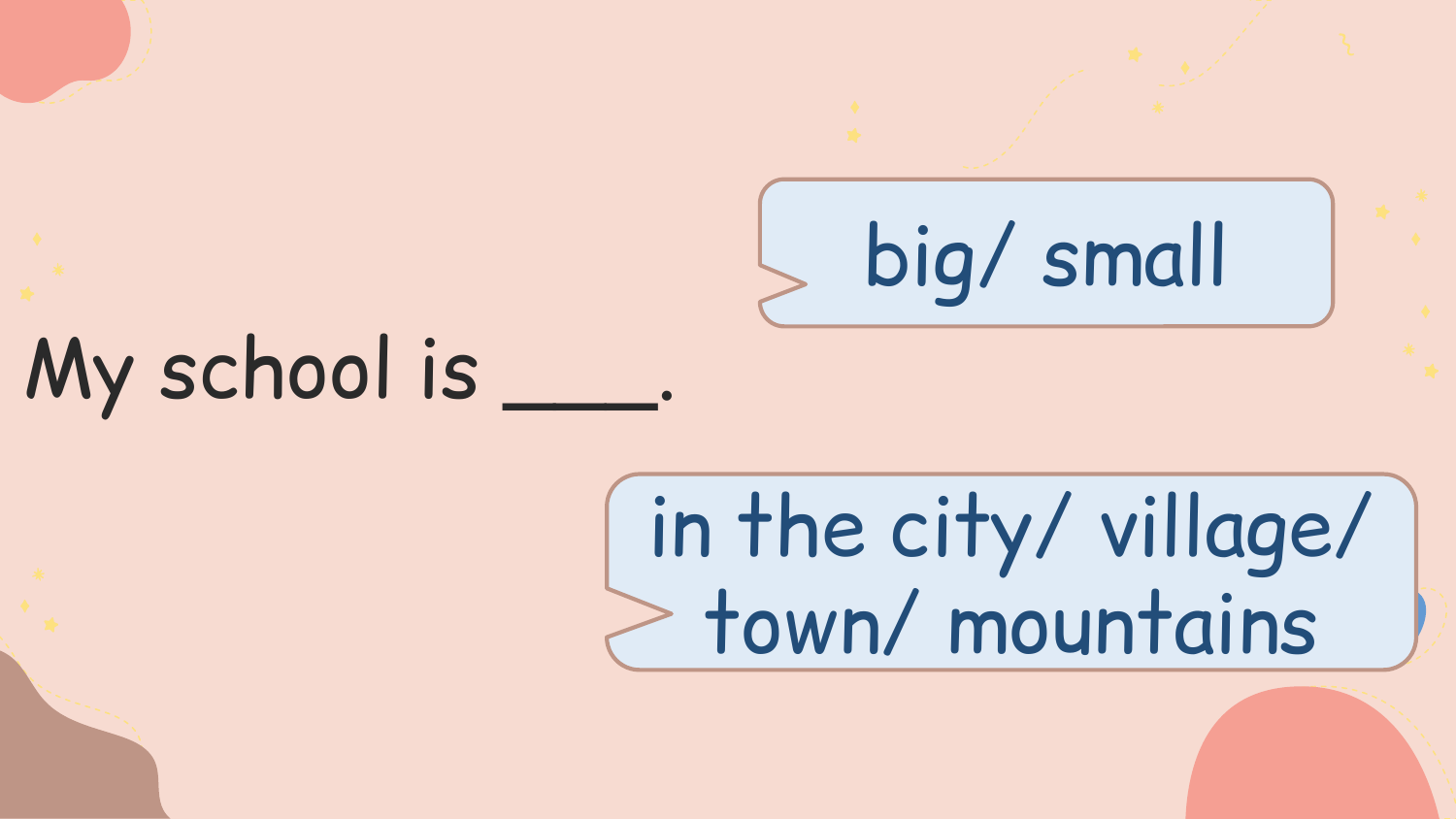

big/ small
My school is ___.
in the city/ village/ town/ mountains